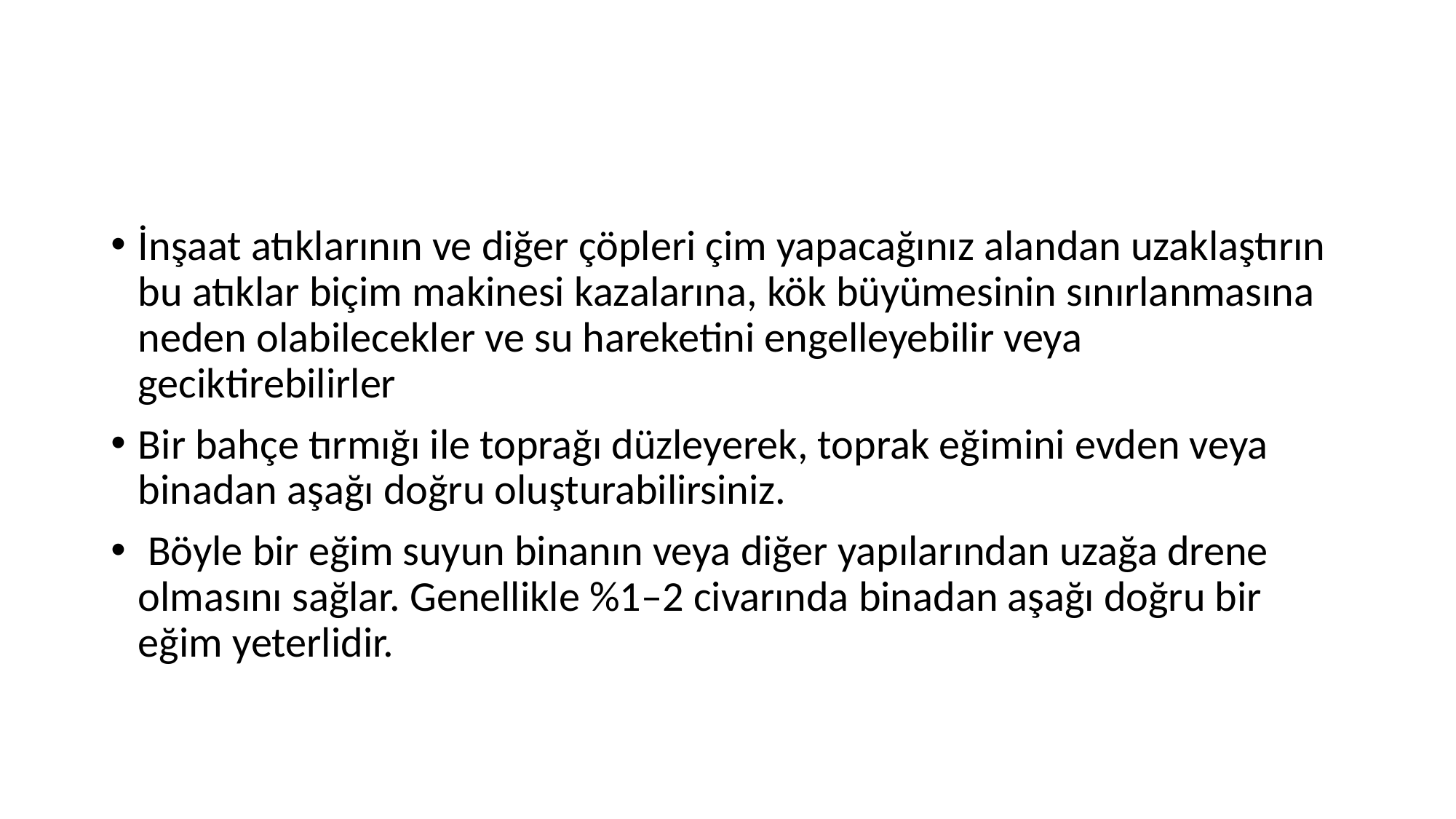

#
İnşaat atıklarının ve diğer çöpleri çim yapacağınız alandan uzaklaştırın bu atıklar biçim makinesi kazalarına, kök büyümesinin sınırlanmasına neden olabilecekler ve su hareketini engelleyebilir veya geciktirebilirler
Bir bahçe tırmığı ile toprağı düzleyerek, toprak eğimini evden veya binadan aşağı doğru oluşturabilirsiniz.
 Böyle bir eğim suyun binanın veya diğer yapılarından uzağa drene olmasını sağlar. Genellikle %1–2 civarında binadan aşağı doğru bir eğim yeterlidir.